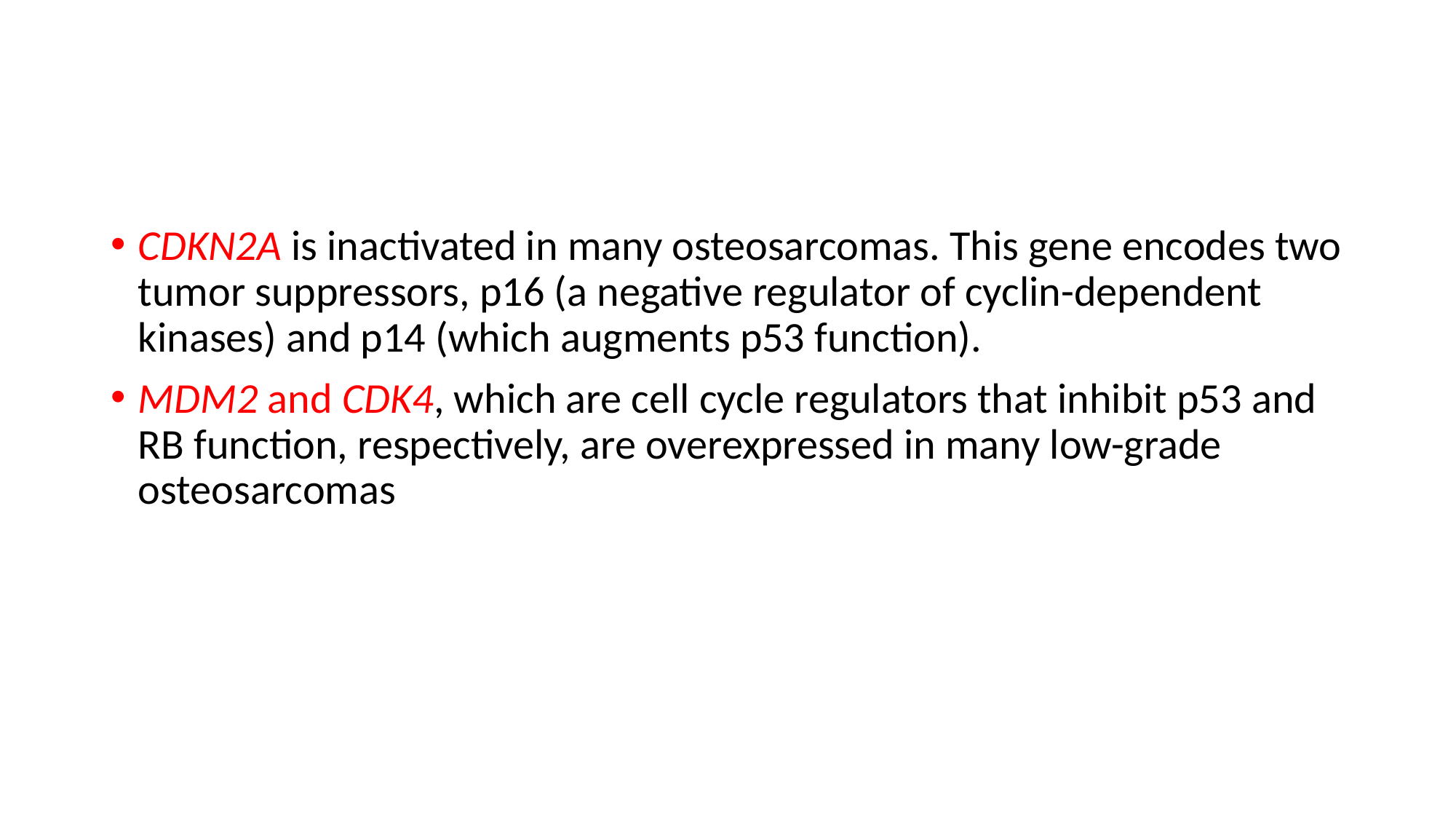

#
CDKN2A is inactivated in many osteosarcomas. This gene encodes two tumor suppressors, p16 (a negative regulator of cyclin-dependent kinases) and p14 (which augments p53 function).
MDM2 and CDK4, which are cell cycle regulators that inhibit p53 and RB function, respectively, are overexpressed in many low-grade osteosarcomas